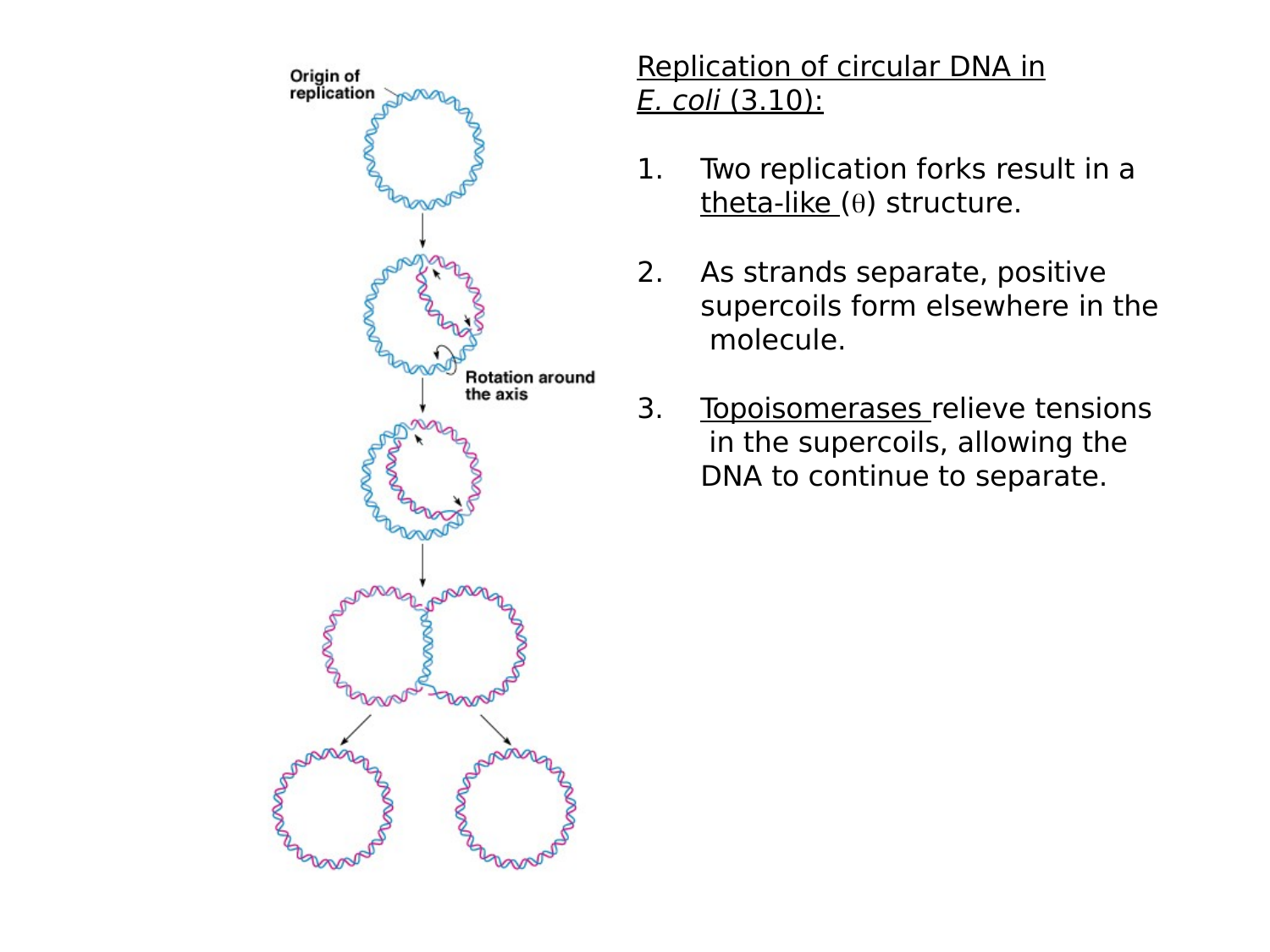

Replication of circular DNA in
E. coli (3.10):

Two replication forks result in a  theta-like (θ) structure.

As strands separate, positive  supercoils form elsewhere in the  molecule.

Topoisomerases relieve tensions  in the supercoils, allowing the  DNA to continue to separate.